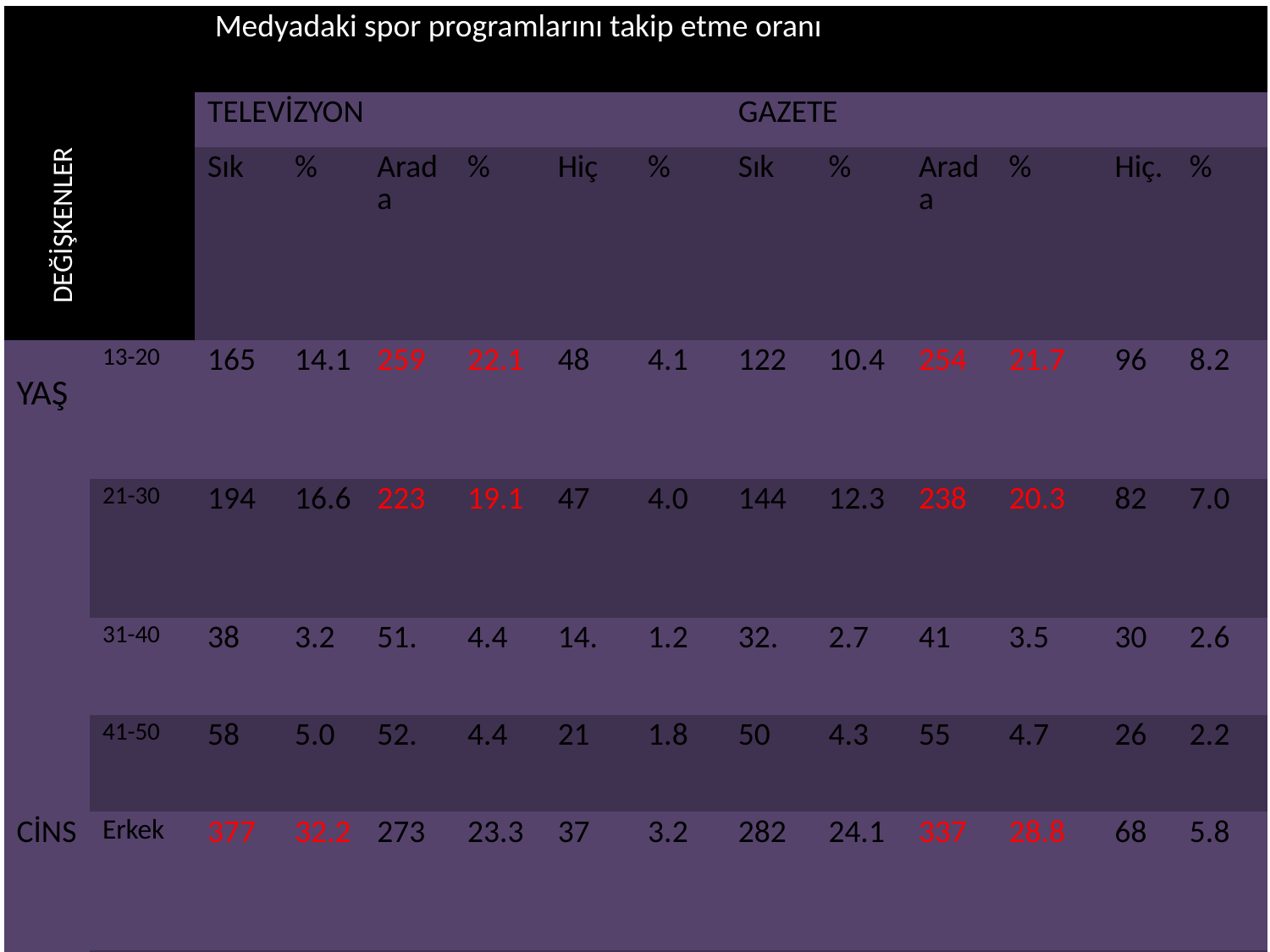

| DEĞİŞKENLER |  | Medyadaki spor programlarını takip etme oranı |  |  |  |  |  |  |  |  |  |  |  |
| --- | --- | --- | --- | --- | --- | --- | --- | --- | --- | --- | --- | --- | --- |
|  |  | TELEVİZYON |  |  |  |  |  | GAZETE |  |  |  |  |  |
|  |  | Sık | % | Arada | % | Hiç | % | Sık | % | Arada | % | Hiç. | % |
| YAŞ | 13-20 | 165 | 14.1 | 259 | 22.1 | 48 | 4.1 | 122 | 10.4 | 254 | 21.7 | 96 | 8.2 |
|  | 21-30 | 194 | 16.6 | 223 | 19.1 | 47 | 4.0 | 144 | 12.3 | 238 | 20.3 | 82 | 7.0 |
|  | 31-40 | 38 | 3.2 | 51. | 4.4 | 14. | 1.2 | 32. | 2.7 | 41 | 3.5 | 30 | 2.6 |
|  | 41-50 | 58 | 5.0 | 52. | 4.4 | 21 | 1.8 | 50 | 4.3 | 55 | 4.7 | 26 | 2.2 |
| CİNS | Erkek | 377 | 32.2 | 273 | 23.3 | 37 | 3.2 | 282 | 24.1 | 337 | 28.8 | 68 | 5.8 |
|  | Bayan | 78 | 6.7 | 312 | 26.7 | 93 | 7.9 | 66 | 5.6 | 251 | 21.5 | 166 | 14.25 |